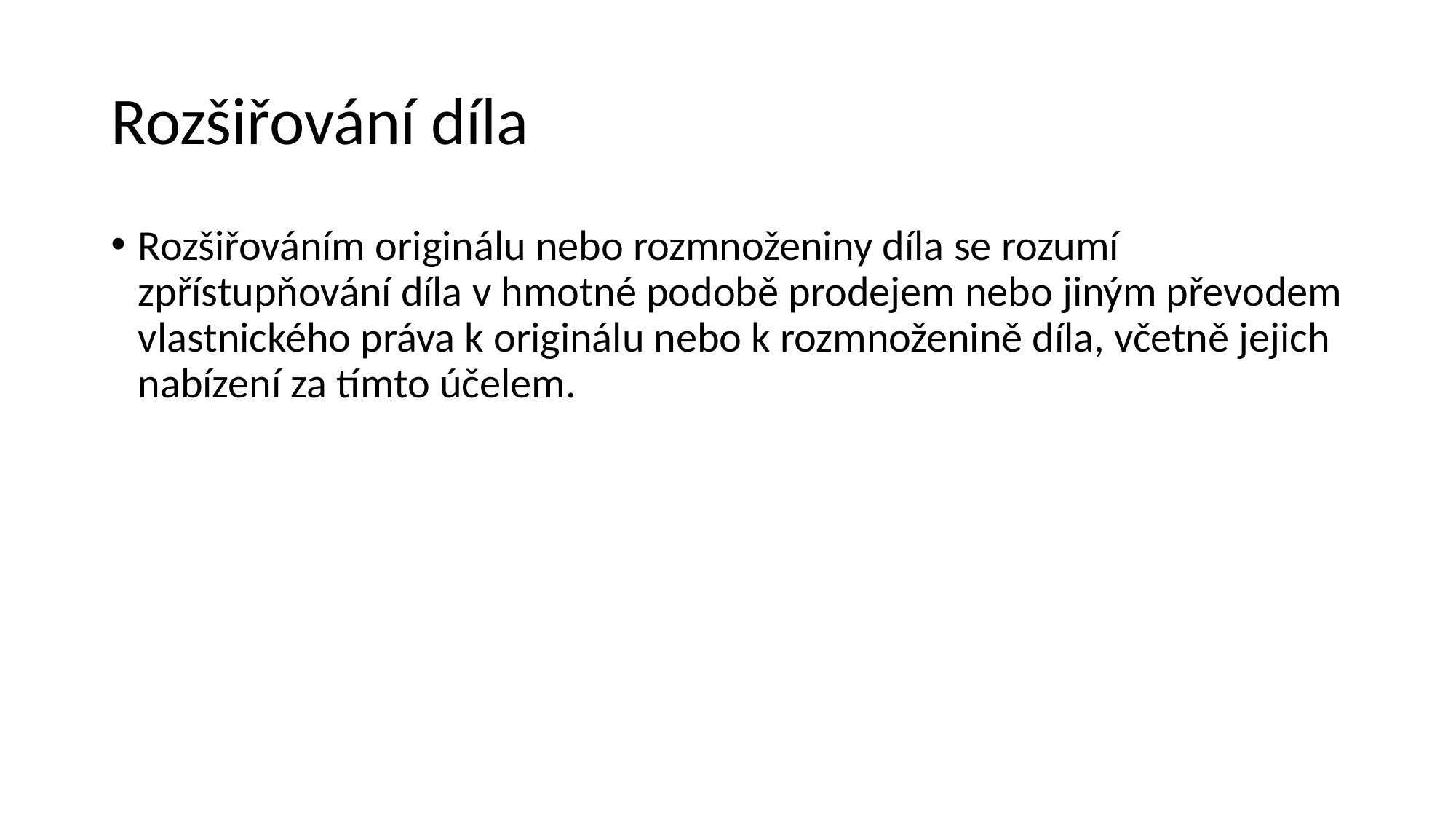

# Rozšiřování díla
Rozšiřováním originálu nebo rozmnoženiny díla se rozumí zpřístupňování díla v hmotné podobě prodejem nebo jiným převodem vlastnického práva k originálu nebo k rozmnoženině díla, včetně jejich nabízení za tímto účelem.